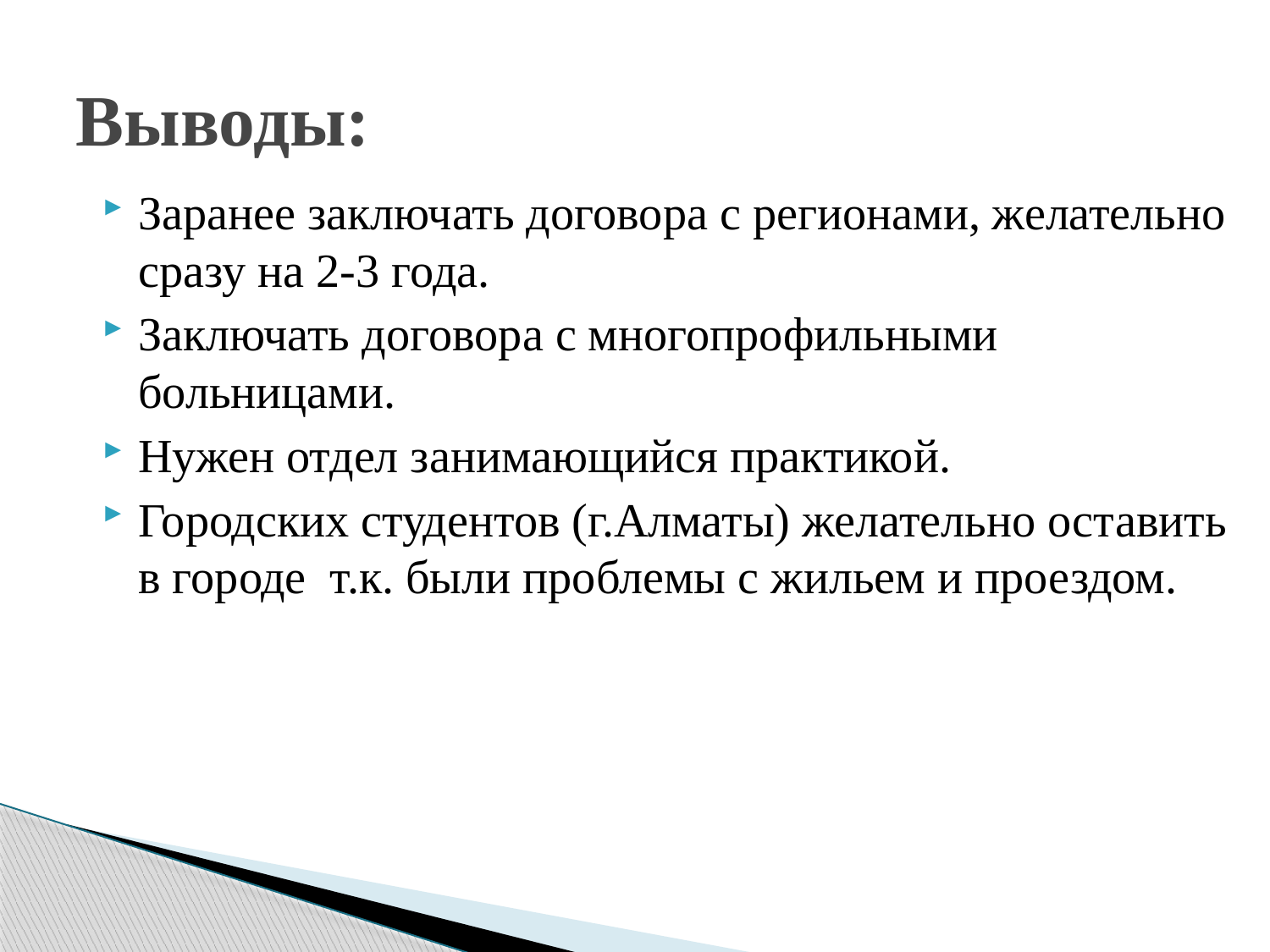

# Выводы:
Заранее заключать договора с регионами, желательно сразу на 2-3 года.
Заключать договора с многопрофильными больницами.
Нужен отдел занимающийся практикой.
Городских студентов (г.Алматы) желательно оставить в городе  т.к. были проблемы с жильем и проездом.